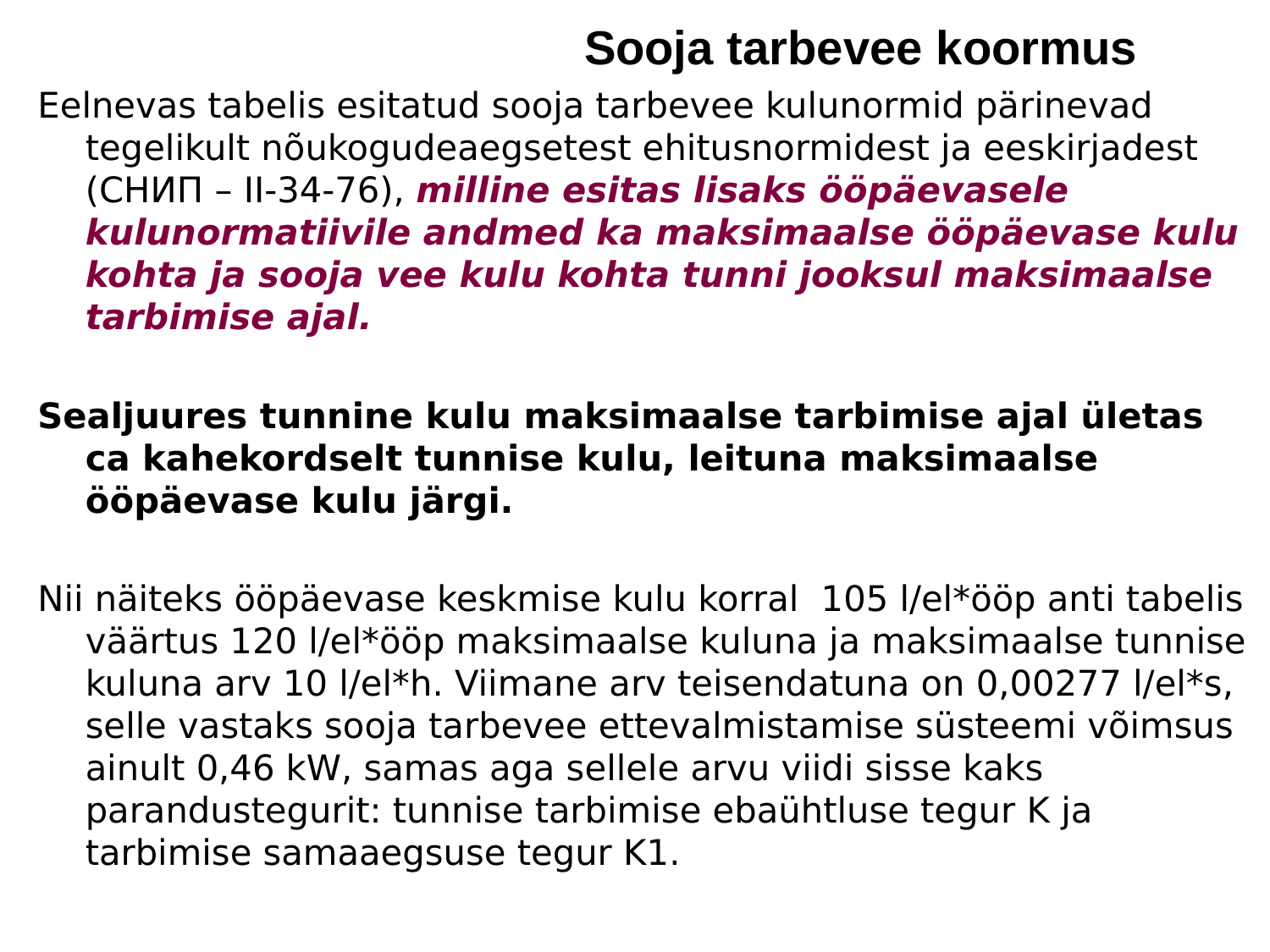

Sooja tarbevee koormus
Eelnevas tabelis esitatud sooja tarbevee kulunormid pärinevad tegelikult nõukogudeaegsetest ehitusnormidest ja eeskirjadest (CHИП – II-34-76), milline esitas lisaks ööpäevasele kulunormatiivile andmed ka maksimaalse ööpäevase kulu kohta ja sooja vee kulu kohta tunni jooksul maksimaalse tarbimise ajal.

Sealjuures tunnine kulu maksimaalse tarbimise ajal ületas ca kahekordselt tunnise kulu, leituna maksimaalse ööpäevase kulu järgi.

Nii näiteks ööpäevase keskmise kulu korral  105 l/el*ööp anti tabelis väärtus 120 l/el*ööp maksimaalse kuluna ja maksimaalse tunnise kuluna arv 10 l/el*h. Viimane arv teisendatuna on 0,00277 l/el*s, selle vastaks sooja tarbevee ettevalmistamise süsteemi võimsus ainult 0,46 kW, samas aga sellele arvu viidi sisse kaks parandustegurit: tunnise tarbimise ebaühtluse tegur K ja tarbimise samaaegsuse tegur K1.